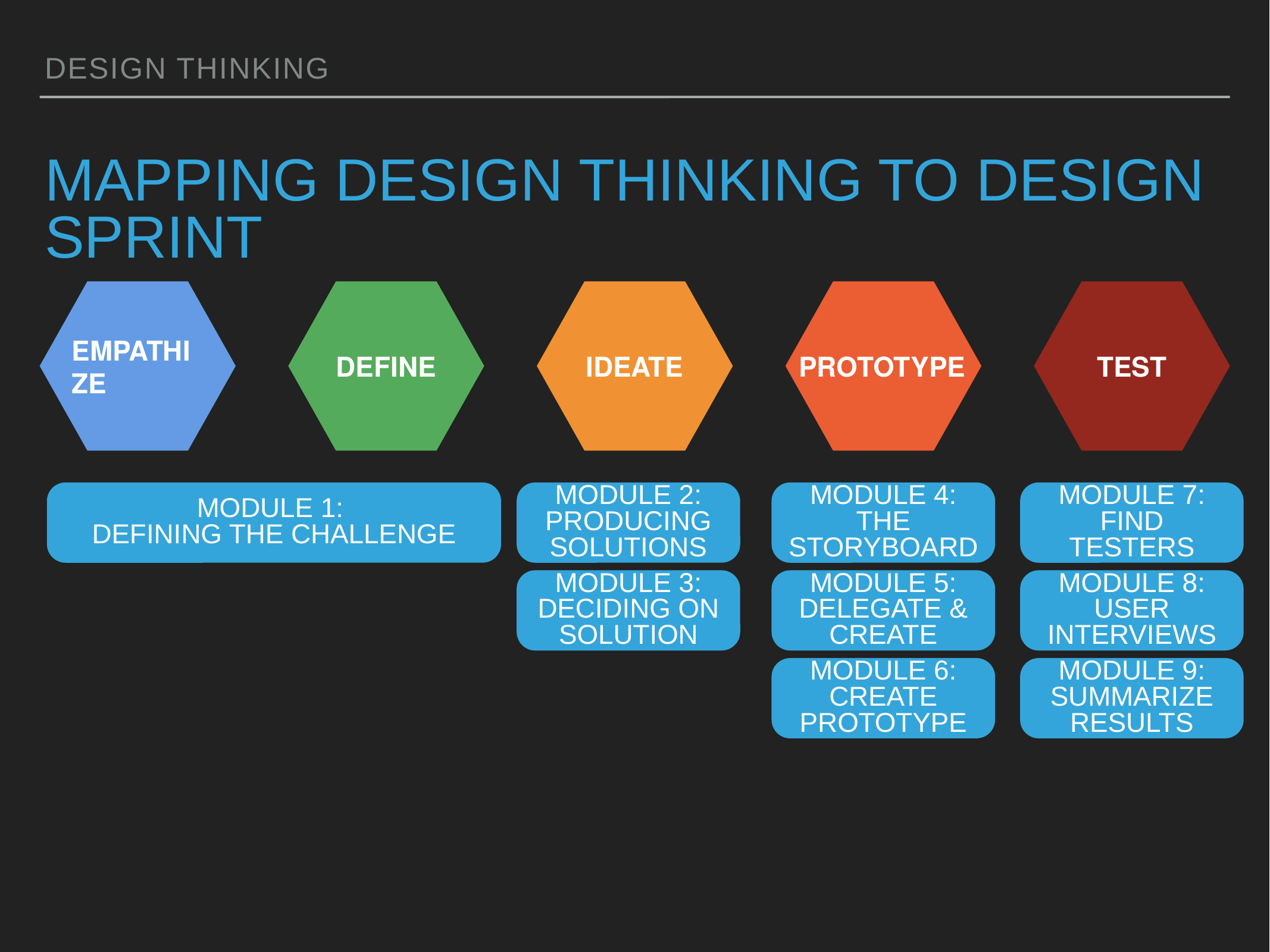

Design Thinking
# Mapping Design Thinking to Design Sprint

Empathize

Define

Ideate

Prototype

Test
Module 1:
Defining the Challenge
MOdule 2:
Producing Solutions
Module 4:
the Storyboard
Module 7:
Find Testers
Module 3:
Deciding on Solution
Module 5:
Delegate & Create
Module 8:
User Interviews
Module 6:
Create Prototype
Module 9:
Summarize Results